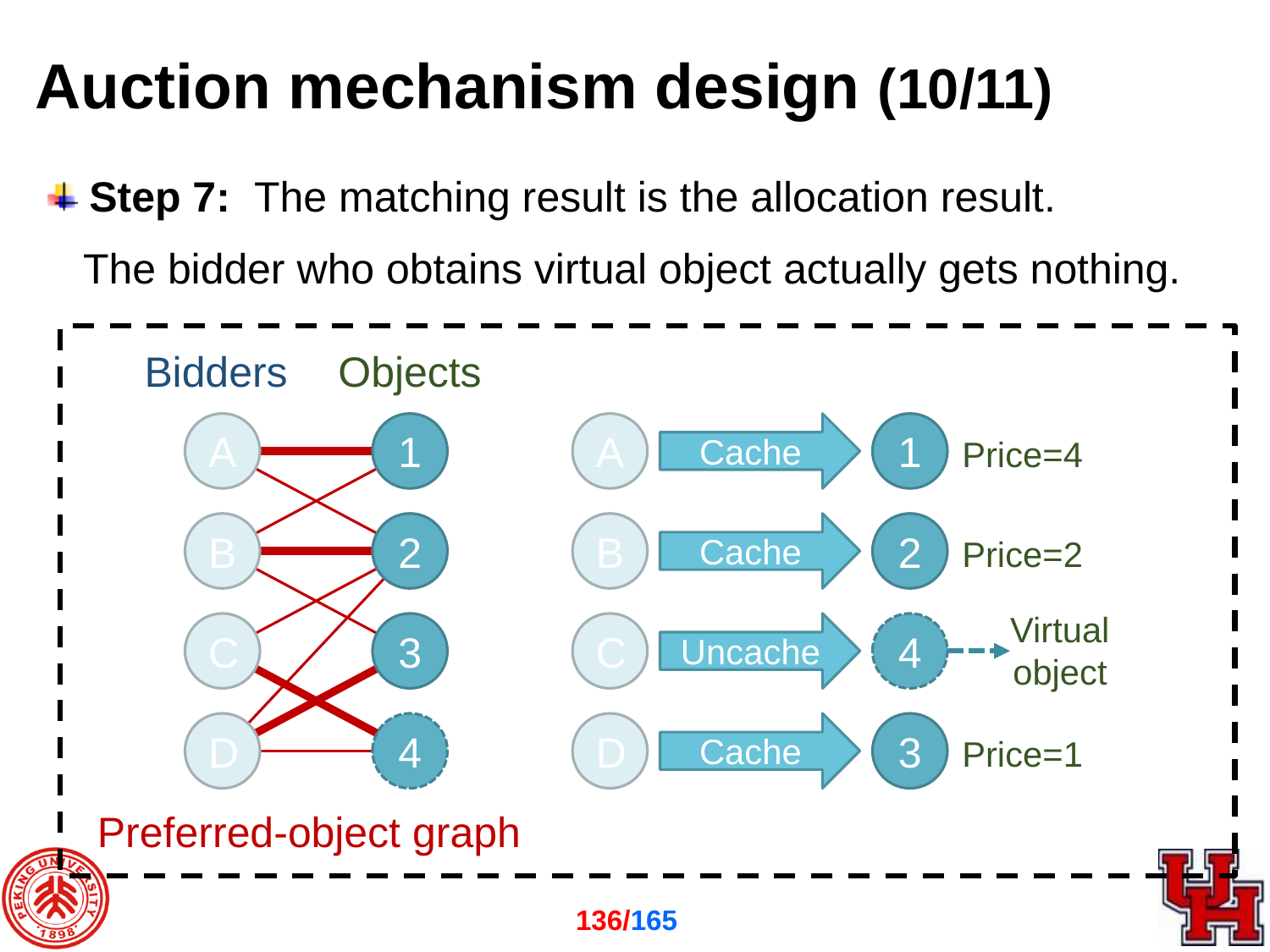

Auction mechanism design (10/11)
 Step 7:  The matching result is the allocation result.
   The bidder who obtains virtual object actually gets nothing.

Bidders
Objects
A
1
B
2
C
3
D
4
Preferred-object graph
A
Cache
1
Price=4
B
Cache
2
Price=2
Virtual object
C
Uncache
4
D
Cache
3
Price=1